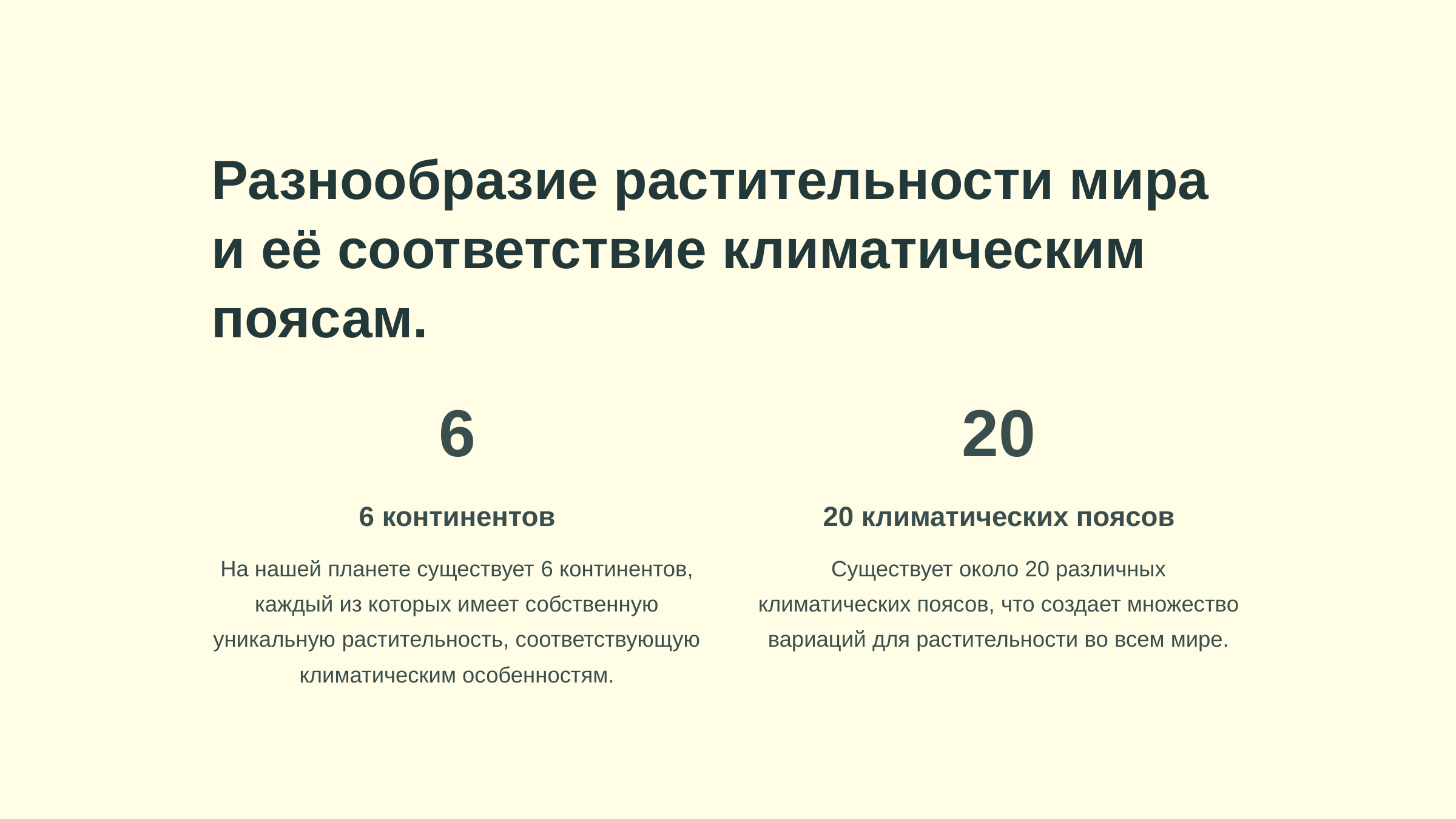

newUROKI.net
Разнообразие растительности мира и её соответствие климатическим поясам.
6
20
6 континентов
20 климатических поясов
На нашей планете существует 6 континентов, каждый из которых имеет собственную уникальную растительность, соответствующую климатическим особенностям.
Существует около 20 различных климатических поясов, что создает множество вариаций для растительности во всем мире.